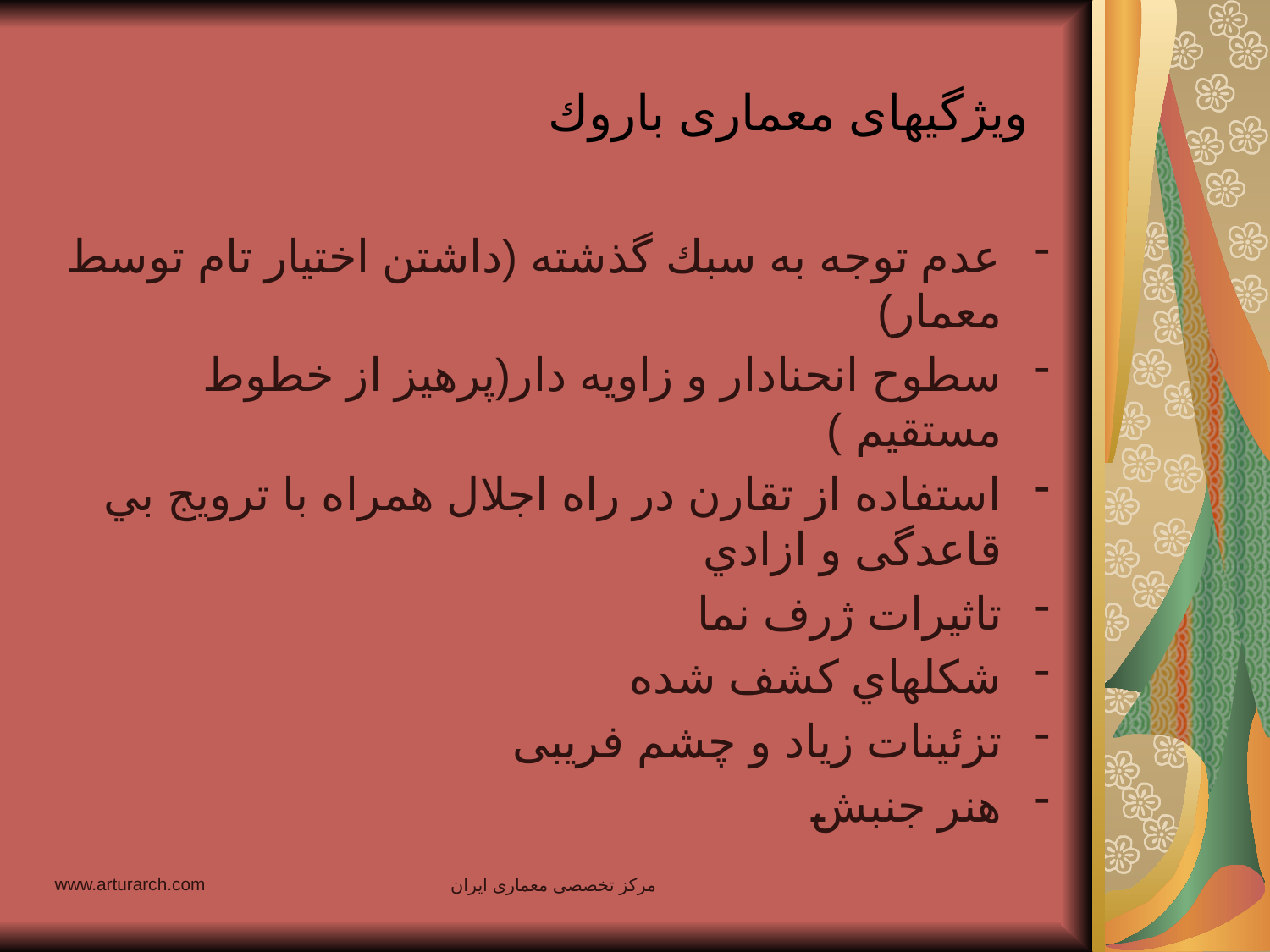

# ويژگيهاى معمارى باروك

عدم توجه به سبك گذشته (داشتن اختيار تام توسط معمار)
سطوح انحنادار و زاويه دار(پرهيز از خطوط مستقيم )
استفاده از تقارن در راه اجلال همراه با ترويج بي قاعدگى و ازادي
تاثيرات ژرف نما
شكلهاي كشف شده
تزئينات زياد و چشم فريبى
هنر جنبش

www.arturarch.com
مرکز تخصصی معماری ایران